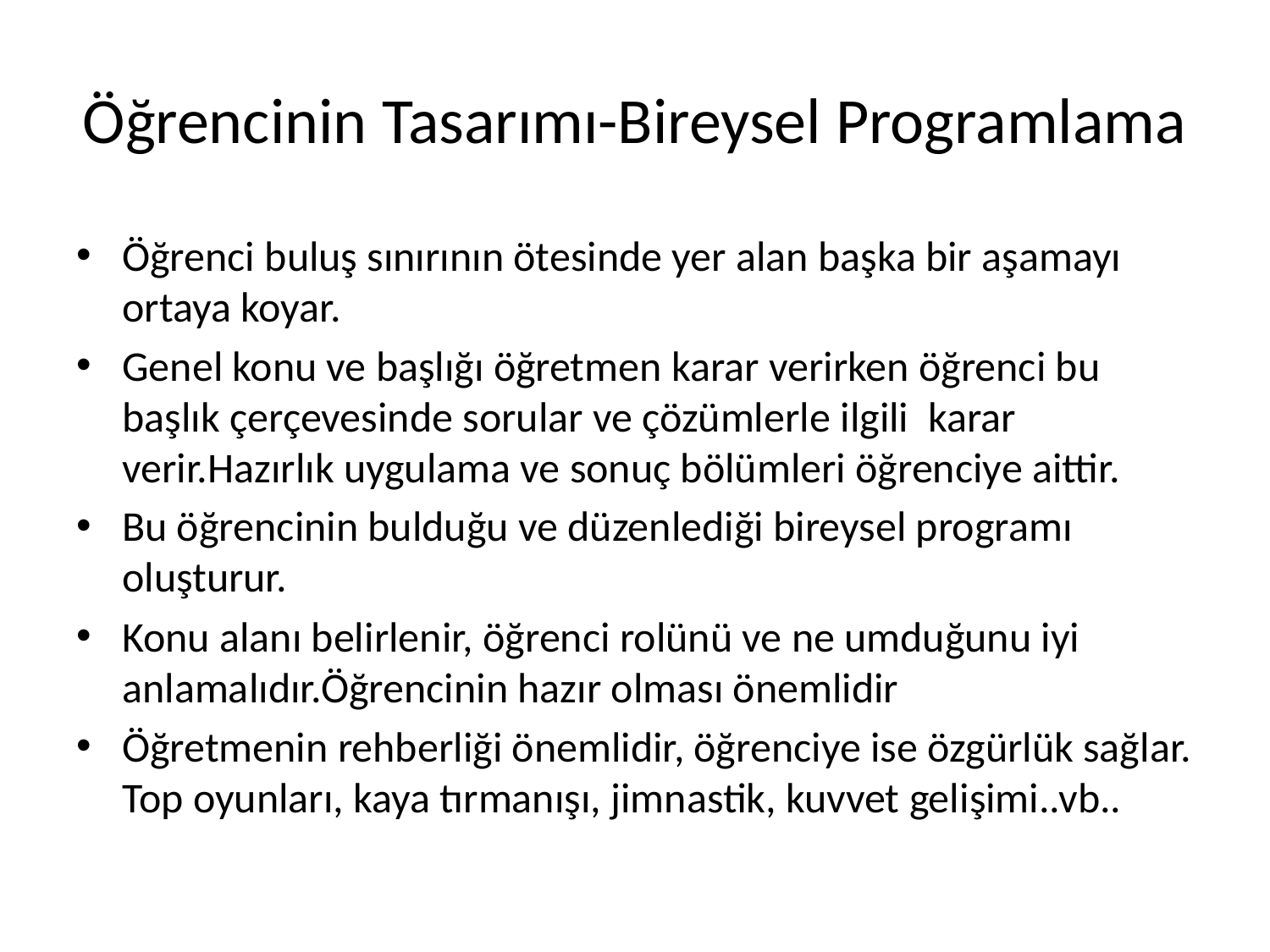

# Öğrencinin Tasarımı-Bireysel Programlama
Öğrenci buluş sınırının ötesinde yer alan başka bir aşamayı ortaya koyar.
Genel konu ve başlığı öğretmen karar verirken öğrenci bu başlık çerçevesinde sorular ve çözümlerle ilgili  karar verir.Hazırlık uygulama ve sonuç bölümleri öğrenciye aittir.
Bu öğrencinin bulduğu ve düzenlediği bireysel programı oluşturur.
Konu alanı belirlenir, öğrenci rolünü ve ne umduğunu iyi anlamalıdır.Öğrencinin hazır olması önemlidir
Öğretmenin rehberliği önemlidir, öğrenciye ise özgürlük sağlar. Top oyunları, kaya tırmanışı, jimnastik, kuvvet gelişimi..vb..